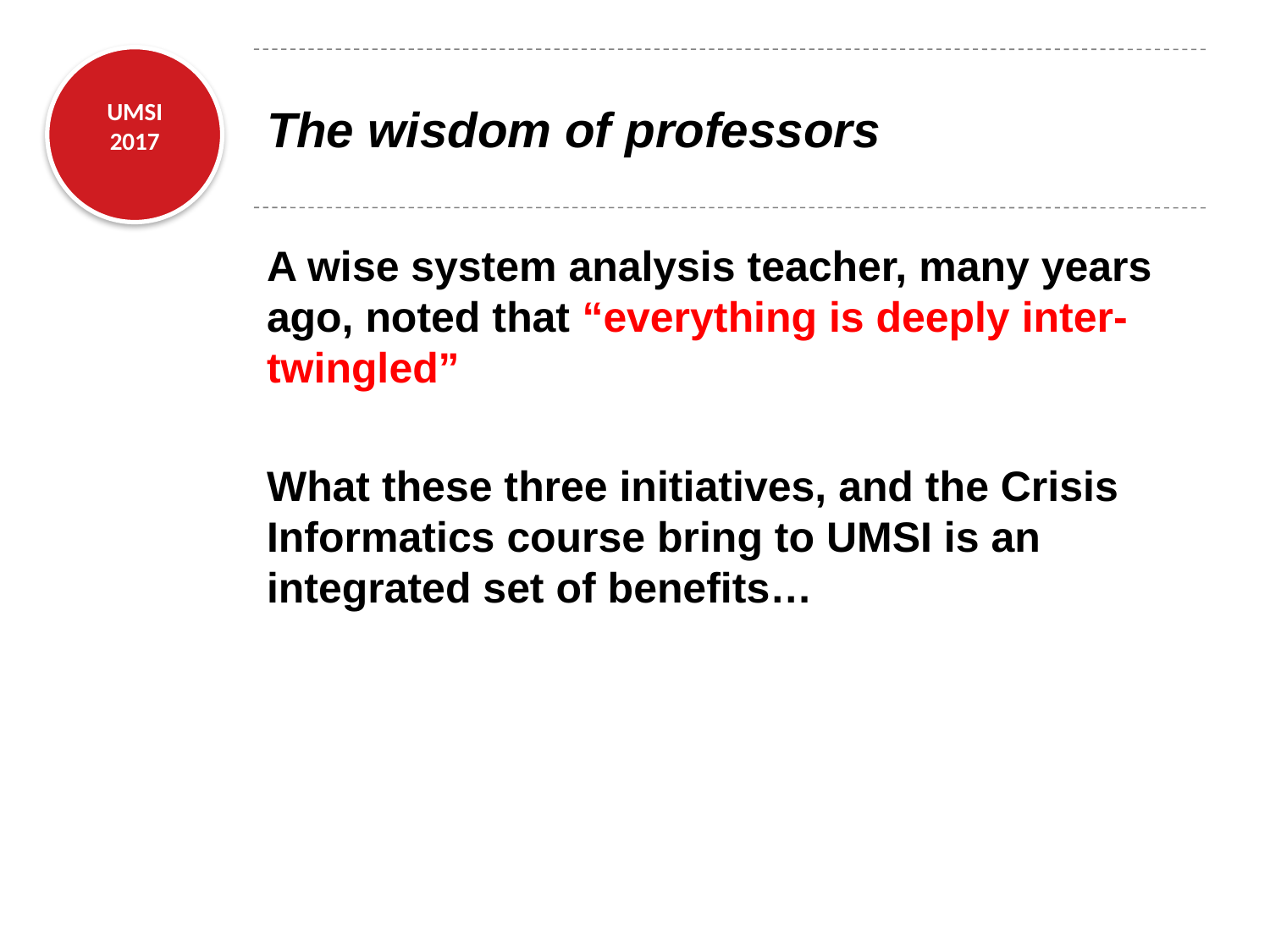

# The wisdom of professors
A wise system analysis teacher, many years ago, noted that “everything is deeply inter-twingled”

What these three initiatives, and the Crisis Informatics course bring to UMSI is an integrated set of benefits…